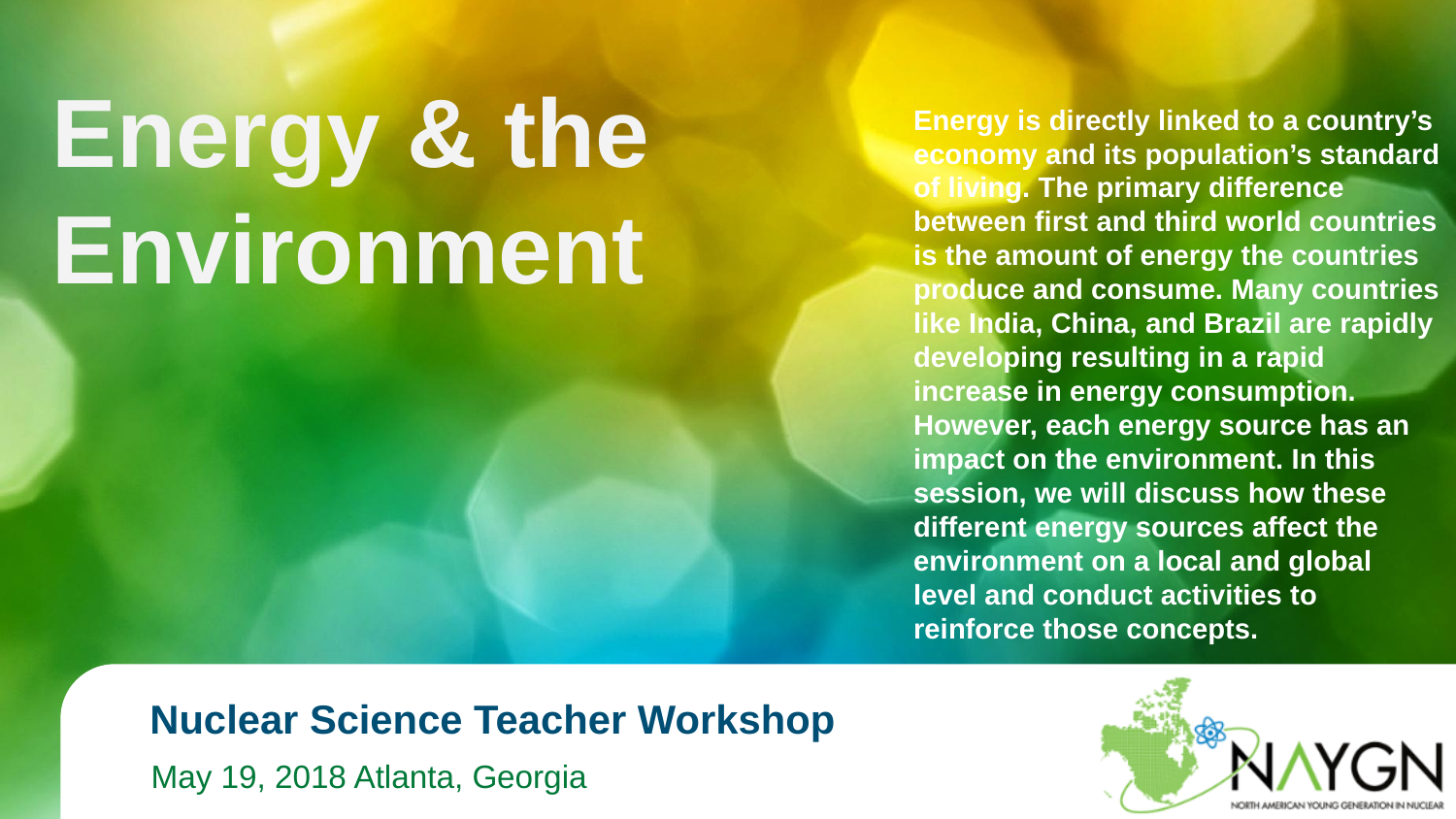

Energy & the Environment
Energy is directly linked to a country’s economy and its population’s standard of living. The primary difference between first and third world countries is the amount of energy the countries produce and consume. Many countries like India, China, and Brazil are rapidly developing resulting in a rapid increase in energy consumption.
However, each energy source has an impact on the environment. In this session, we will discuss how these different energy sources affect the environment on a local and global level and conduct activities to reinforce those concepts.

# Nuclear Science Teacher Workshop
May 19, 2018 Atlanta, Georgia